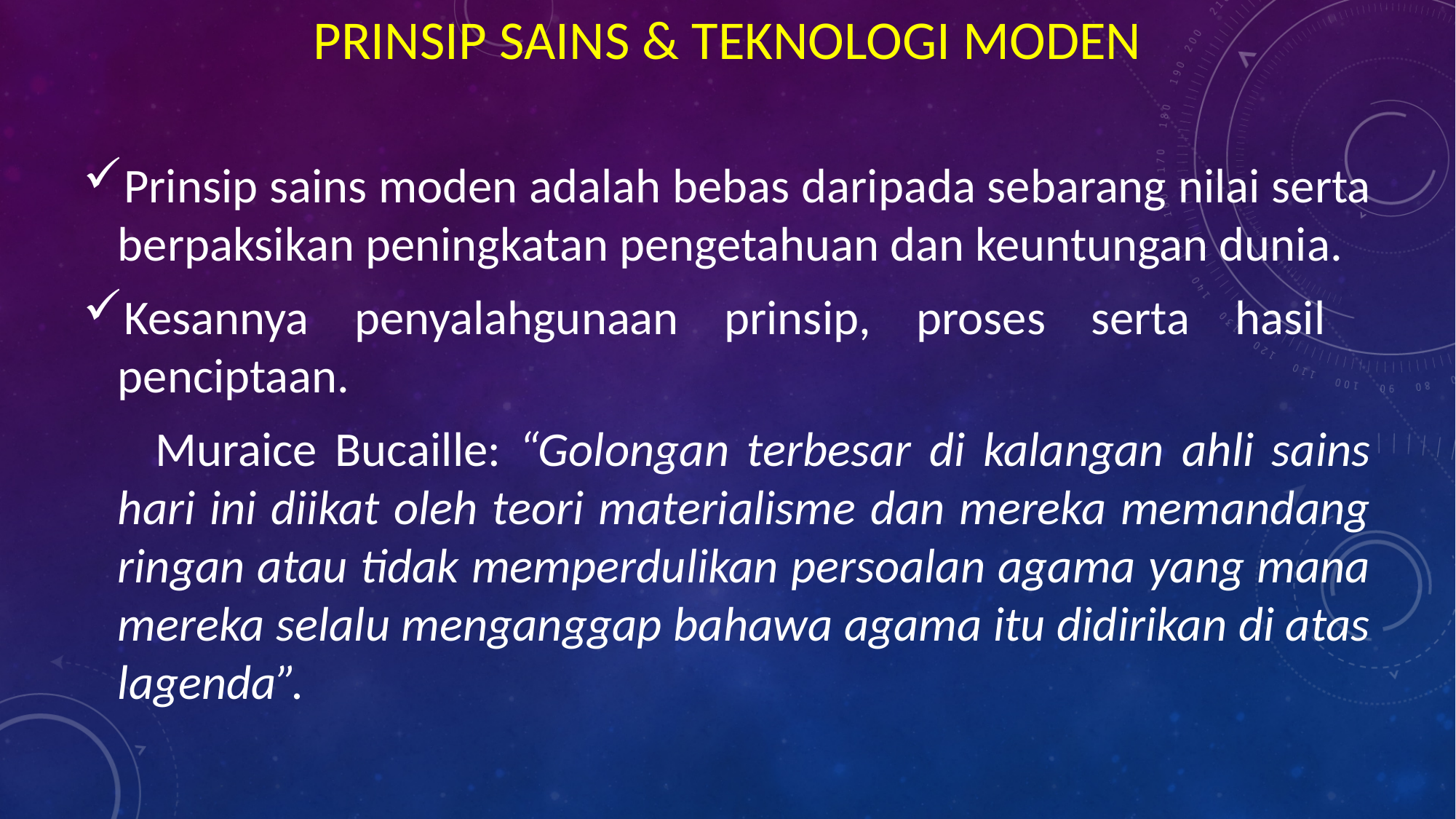

# Prinsip Sains & Teknologi Moden
Prinsip sains moden adalah bebas daripada sebarang nilai serta berpaksikan peningkatan pengetahuan dan keuntungan dunia.
Kesannya penyalahgunaan prinsip, proses serta hasil  penciptaan.
    Muraice Bucaille: “Golongan terbesar di kalangan ahli sains hari ini diikat oleh teori materialisme dan mereka memandang ringan atau tidak memperdulikan persoalan agama yang mana mereka selalu menganggap bahawa agama itu didirikan di atas lagenda”.